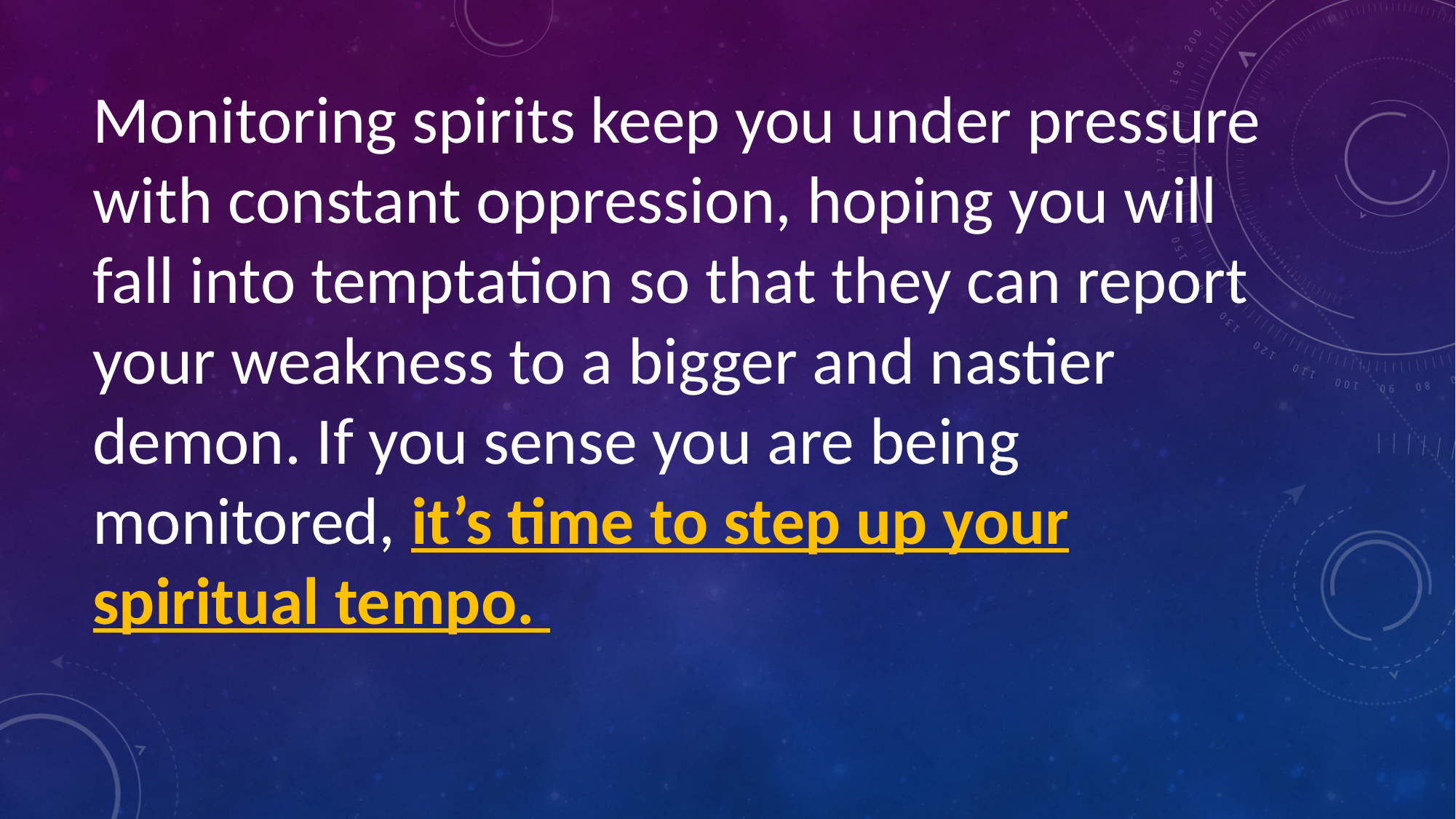

Monitoring spirits keep you under pressure with constant oppression, hoping you will fall into temptation so that they can report your weakness to a bigger and nastier demon. If you sense you are being monitored, it’s time to step up your spiritual tempo.